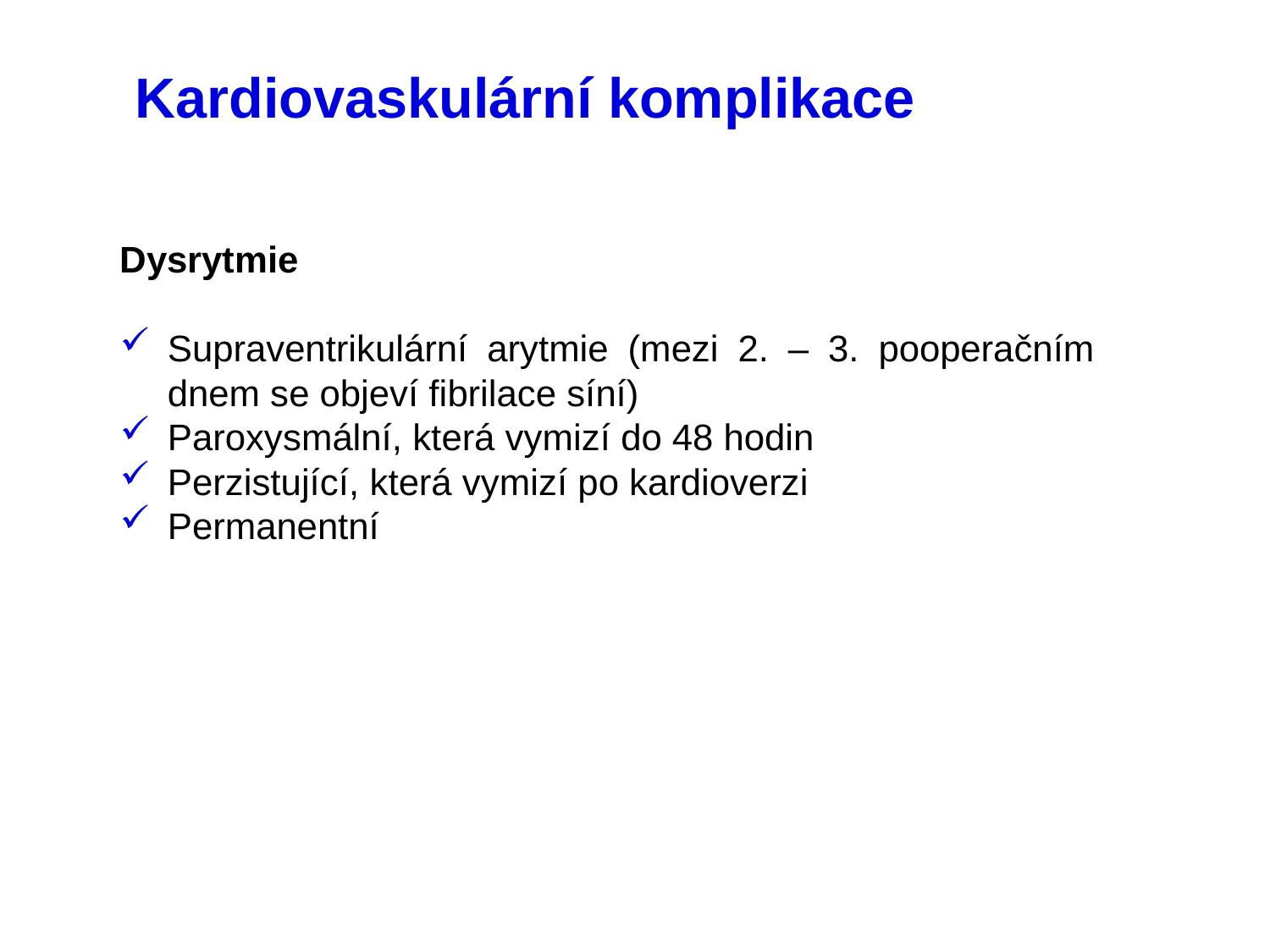

# Kardiovaskulární komplikace
Dysrytmie

Supraventrikulární arytmie (mezi 2. – 3. pooperačním dnem se objeví fibrilace síní)
Paroxysmální, která vymizí do 48 hodin
Perzistující, která vymizí po kardioverzi
Permanentní